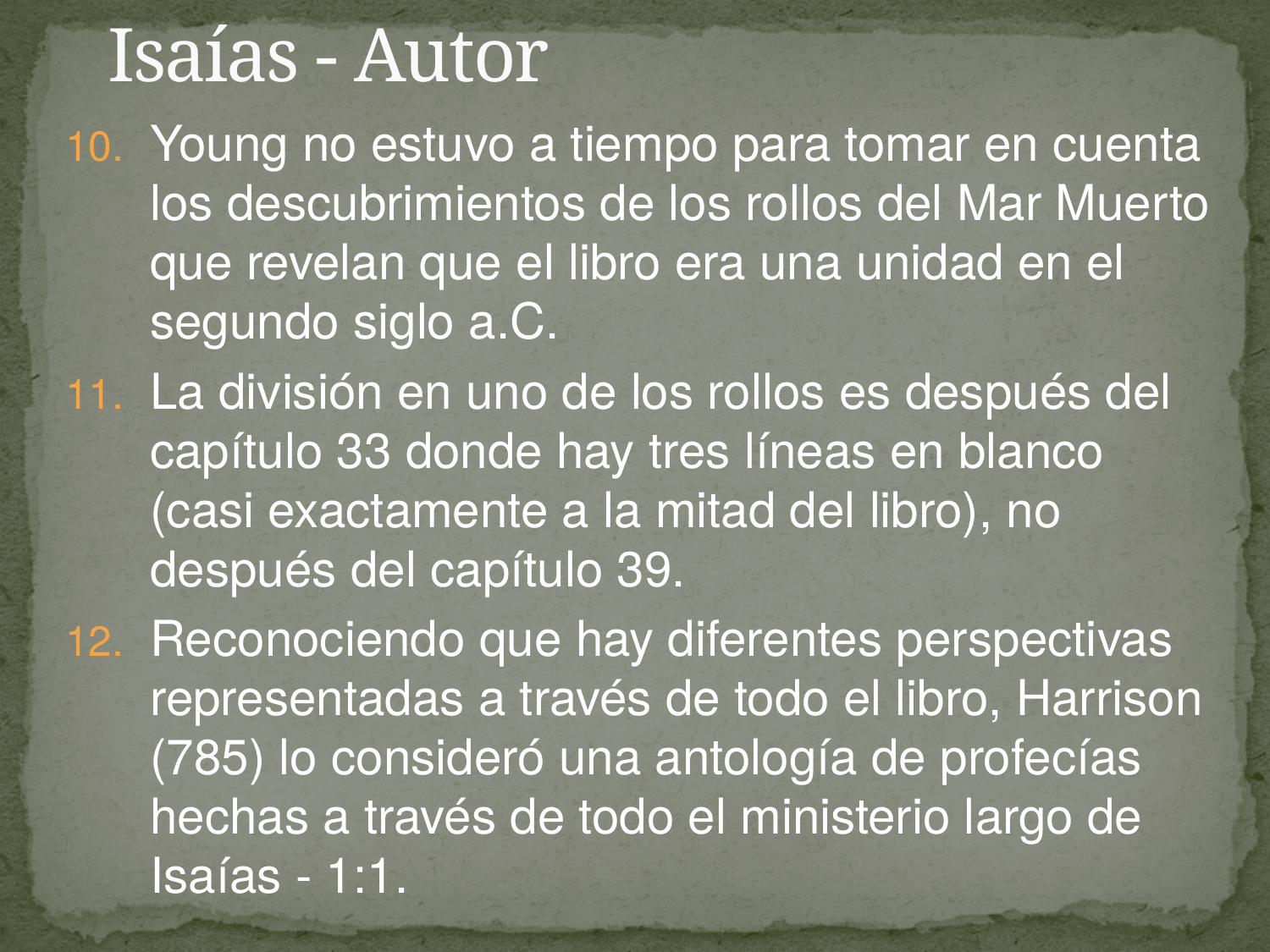

# Isaías - Autor
Young no estuvo a tiempo para tomar en cuenta los descubrimientos de los rollos del Mar Muerto que revelan que el libro era una unidad en el segundo siglo a.C.
La división en uno de los rollos es después del capítulo 33 donde hay tres líneas en blanco (casi exactamente a la mitad del libro), no después del capítulo 39.
Reconociendo que hay diferentes perspectivas representadas a través de todo el libro, Harrison (785) lo consideró una antología de profecías hechas a través de todo el ministerio largo de Isaías - 1:1.